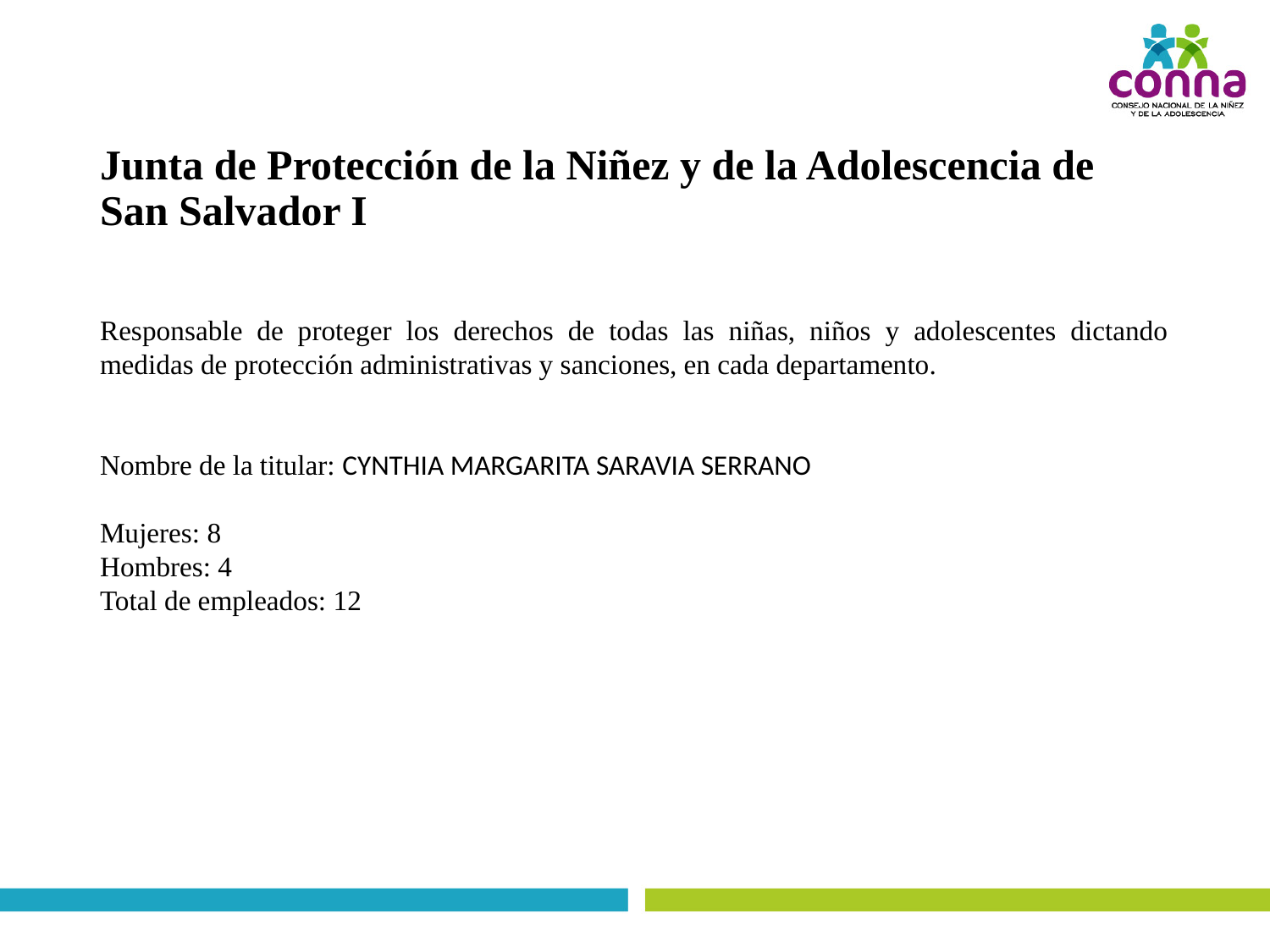

# Junta de Protección de la Niñez y de la Adolescencia de San Salvador I
Responsable de proteger los derechos de todas las niñas, niños y adolescentes dictando medidas de protección administrativas y sanciones, en cada departamento.

Nombre de la titular: CYNTHIA MARGARITA SARAVIA SERRANO

Mujeres: 8
Hombres: 4
Total de empleados: 12